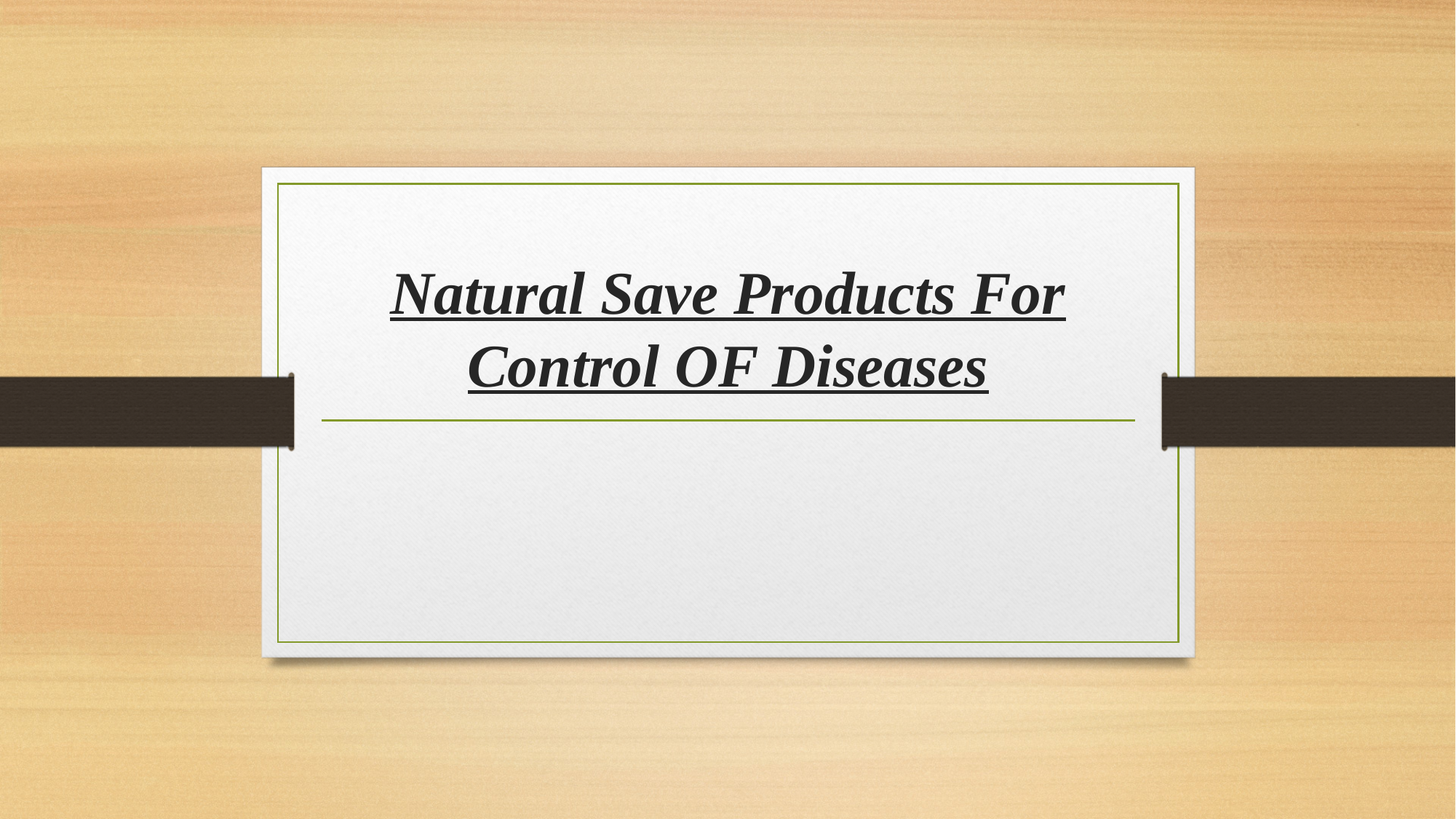

# Natural Save Products For Control OF Diseases